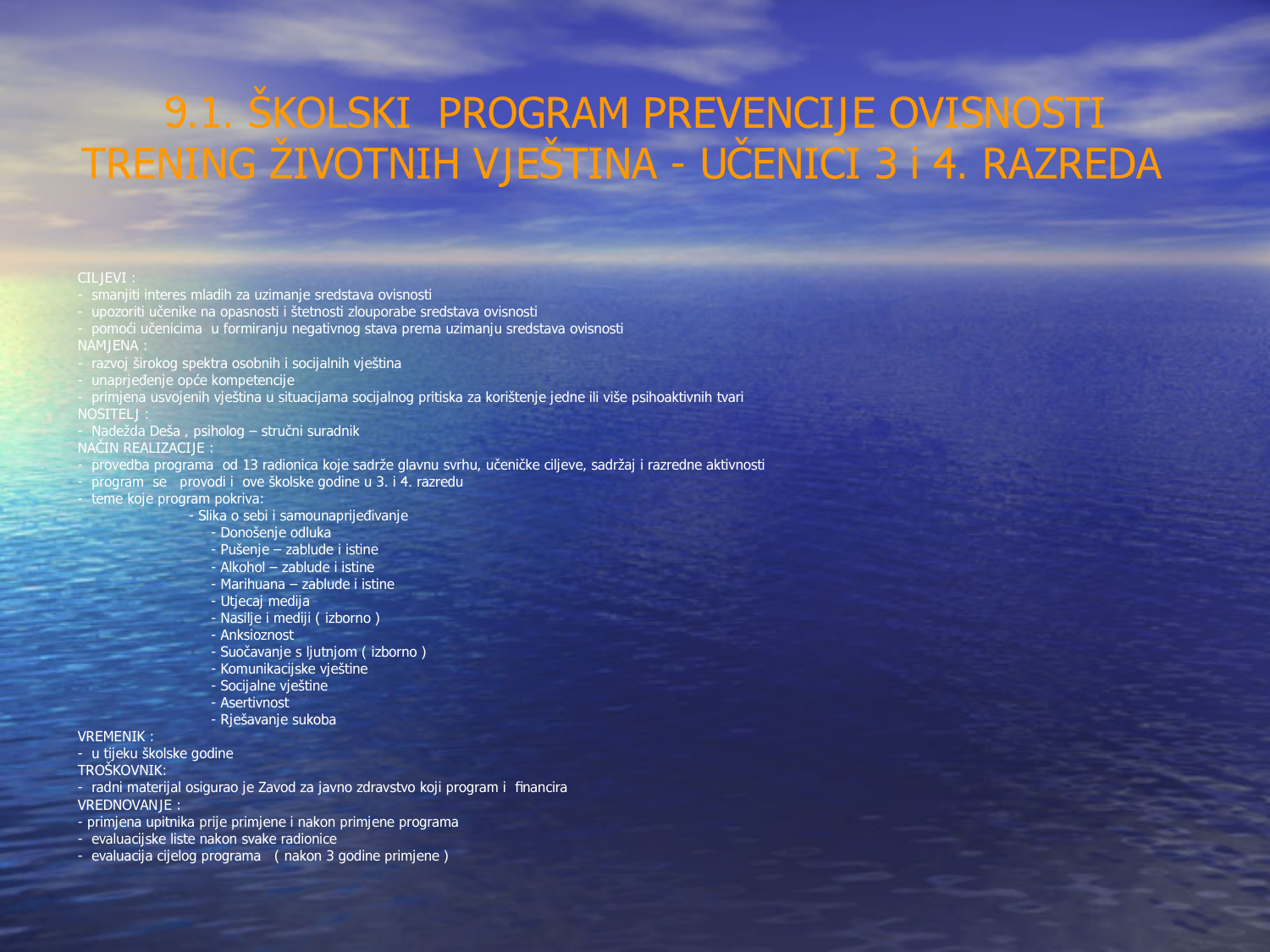

9.1. ŠKOLSKI  PROGRAM PREVENCIJE OVISNOSTI TRENING ŽIVOTNIH VJEŠTINA - UČENICI 3 i 4. RAZREDA
CILJEVI :
-  smanjiti interes mladih za uzimanje sredstava ovisnosti
-  upozoriti učenike na opasnosti i štetnosti zlouporabe sredstava ovisnosti
-  pomoći učenicima  u formiranju negativnog stava prema uzimanju sredstava ovisnosti
NAMJENA :
-  razvoj širokog spektra osobnih i socijalnih vještina
-  unaprjeđenje opće kompetencije
-  primjena usvojenih vještina u situacijama socijalnog pritiska za korištenje jedne ili više psihoaktivnih tvari
NOSITELJ :
-  Nadežda Deša , psiholog – stručni suradnik
NAČIN REALIZACIJE :
-  provedba programa  od 13 radionica koje sadrže glavnu svrhu, učeničke ciljeve, sadržaj i razredne aktivnosti
-  program  se   provodi i  ove školske godine u 3. i 4. razredu
-  teme koje program pokriva:
                         - Slika o sebi i samounaprijeđivanje
                              - Donošenje odluka
                              - Pušenje – zablude i istine
                              - Alkohol – zablude i istine
                              - Marihuana – zablude i istine
                              - Utjecaj medija
                              - Nasilje i mediji ( izborno )
                              - Anksioznost
                              - Suočavanje s ljutnjom ( izborno )
                              - Komunikacijske vještine
                              - Socijalne vještine
                              - Asertivnost
                              - Rješavanje sukoba
VREMENIK :
-  u tijeku školske godine
TROŠKOVNIK:
-  radni materijal osigurao je Zavod za javno zdravstvo koji program i  financira
VREDNOVANJE :
- primjena upitnika prije primjene i nakon primjene programa
-  evaluacijske liste nakon svake radionice
-  evaluacija cijelog programa   ( nakon 3 godine primjene )